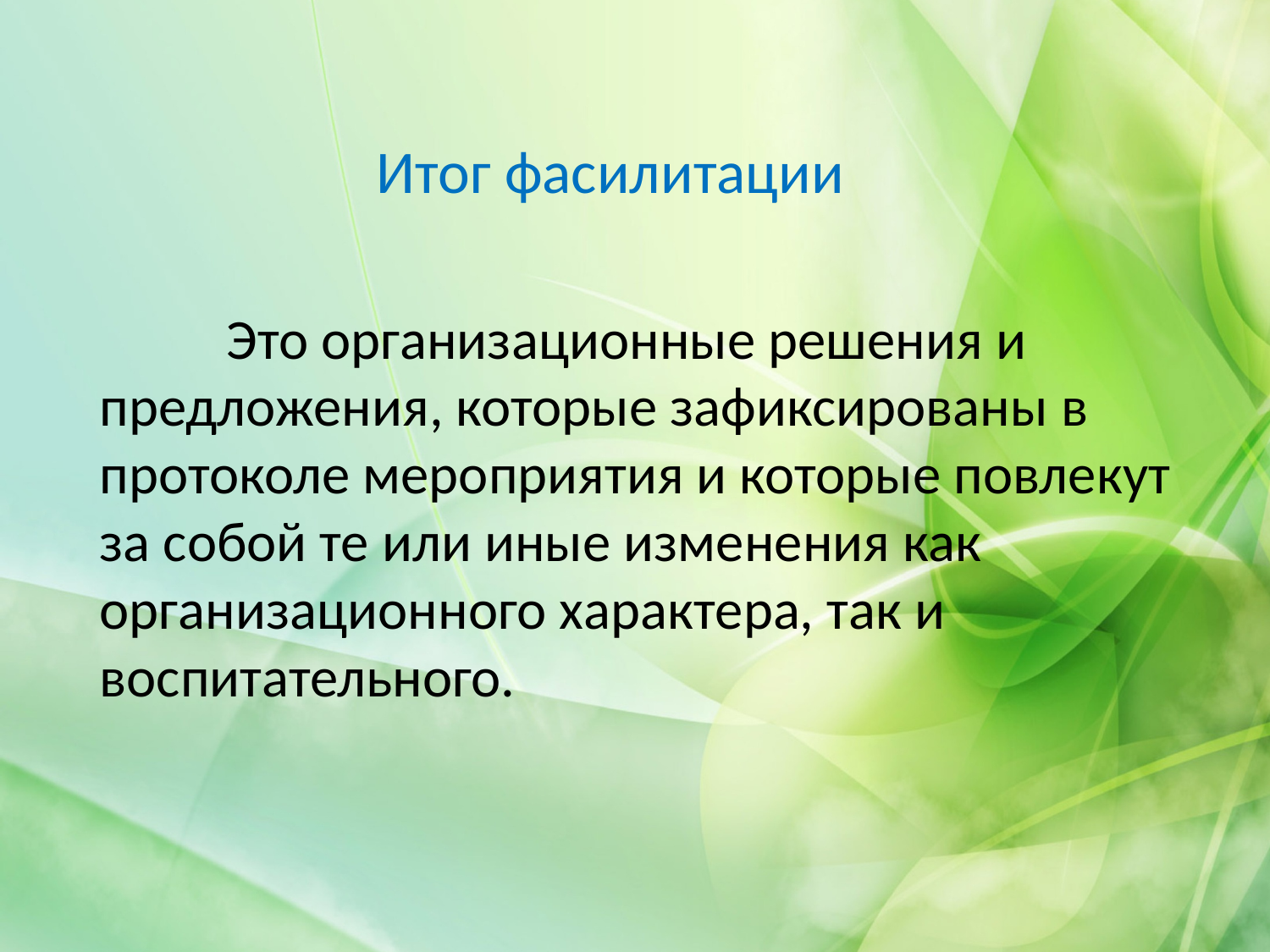

# Итог фасилитации
  	Это организационные решения и предложения, которые зафиксированы в протоколе мероприятия и которые повлекут за собой те или иные изменения как организационного характера, так и воспитательного.